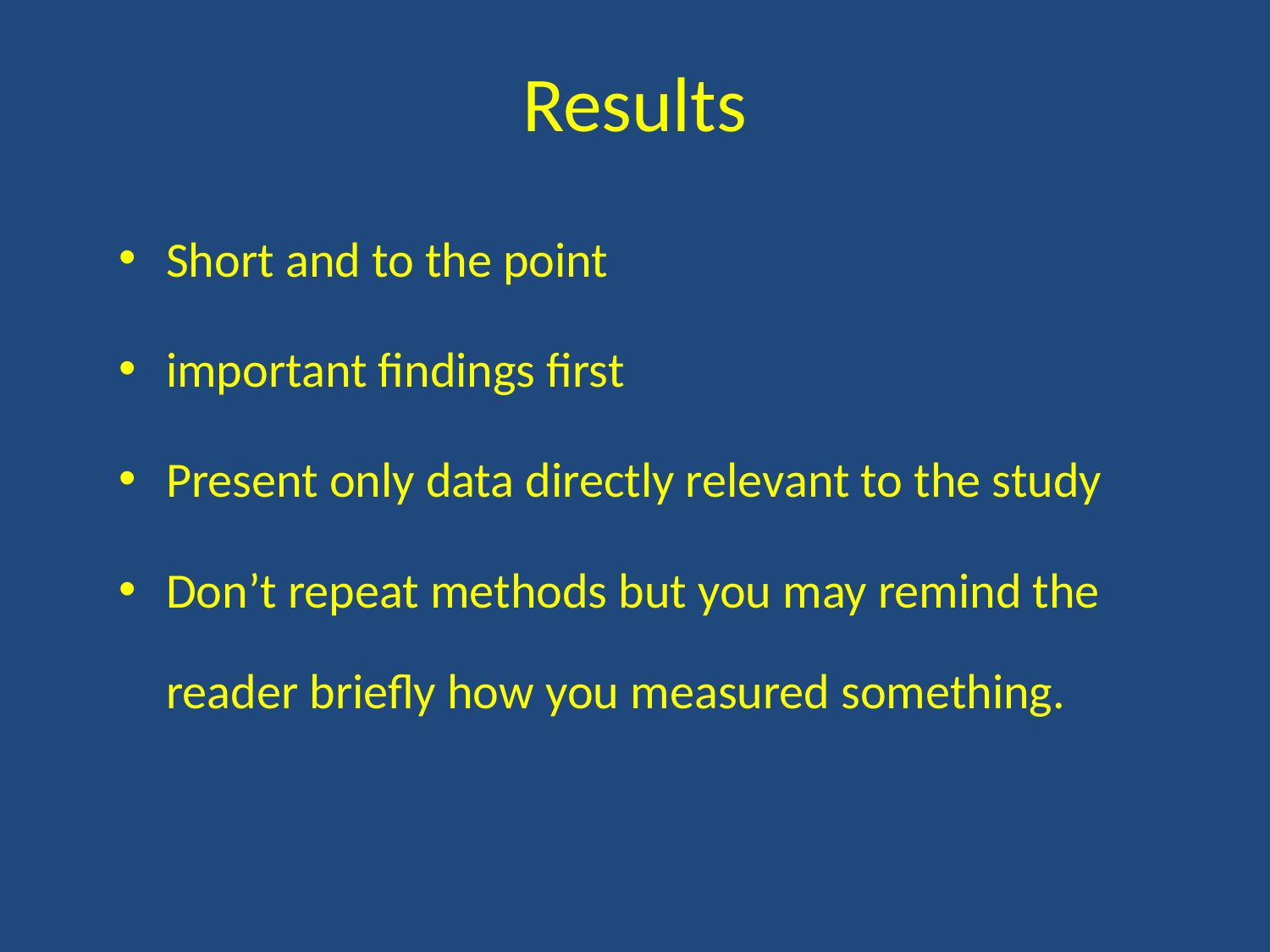

# Results
Short and to the point
important findings first
Present only data directly relevant to the study
Don’t repeat methods but you may remind the reader briefly how you measured something.